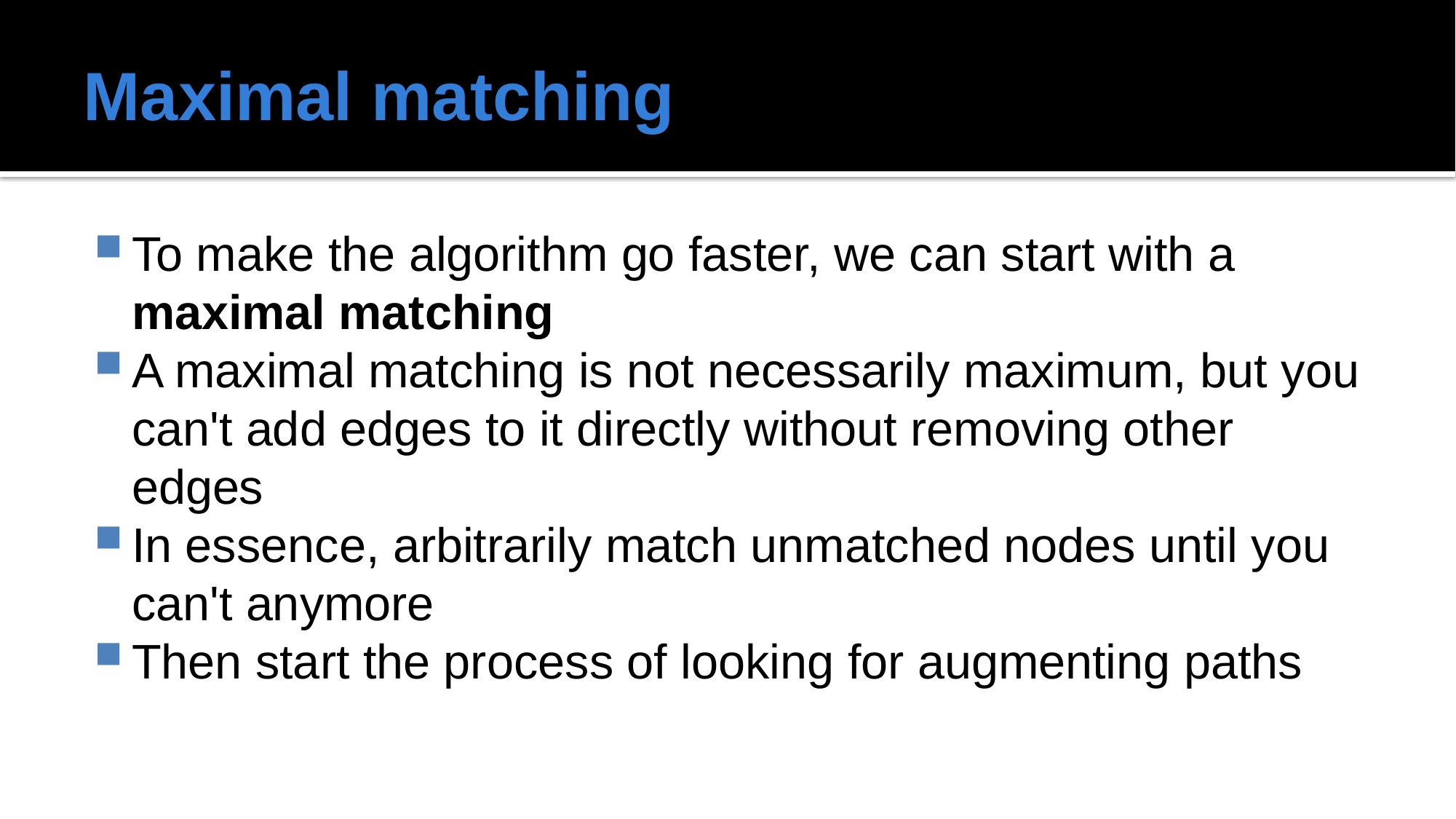

# Maximal matching
To make the algorithm go faster, we can start with a maximal matching
A maximal matching is not necessarily maximum, but you can't add edges to it directly without removing other edges
In essence, arbitrarily match unmatched nodes until you can't anymore
Then start the process of looking for augmenting paths